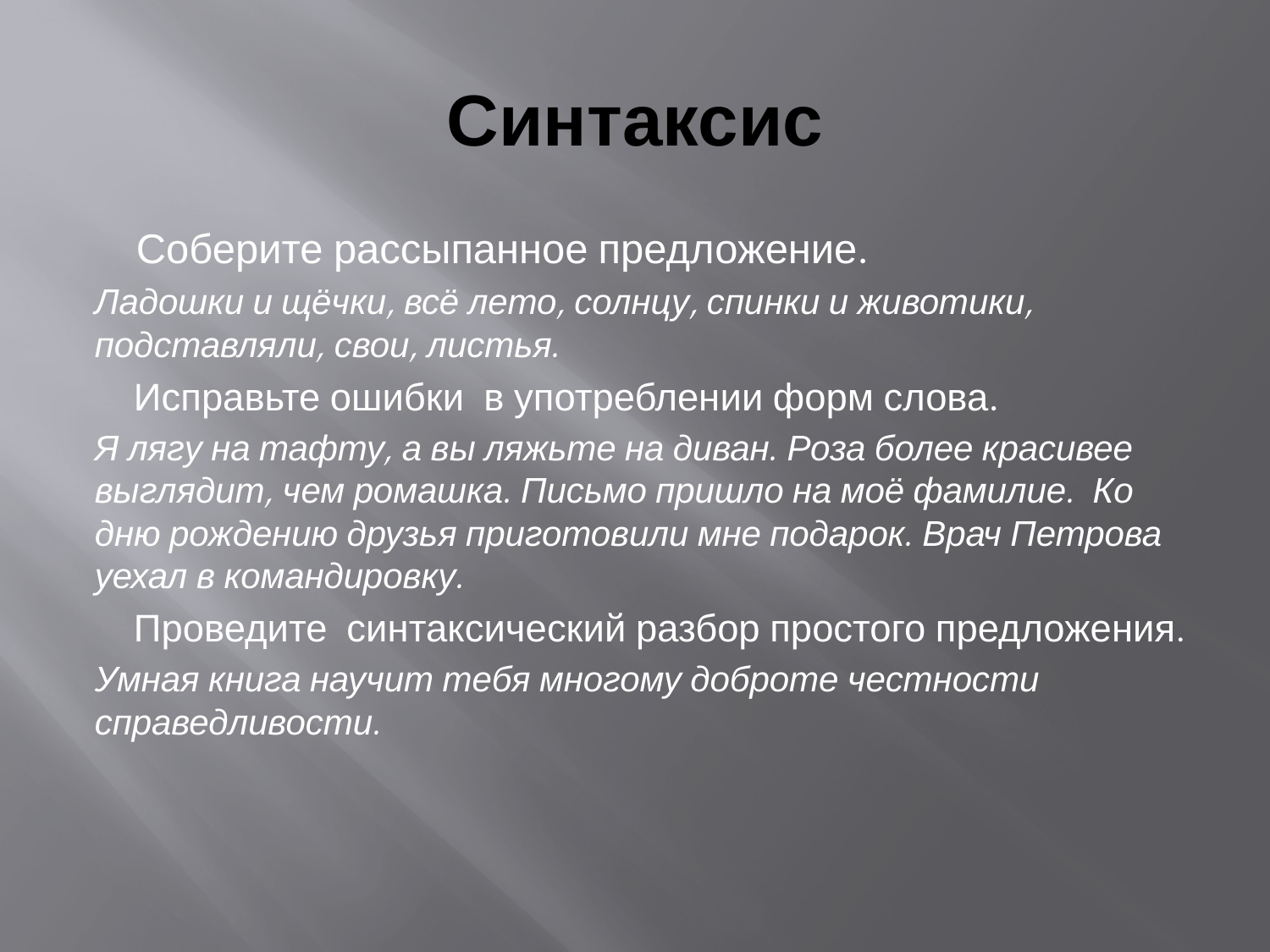

# Синтаксис
    Соберите рассыпанное предложение.
Ладошки и щёчки, всё лето, солнцу, спинки и животики, подставляли, свои, листья.
    Исправьте ошибки  в употреблении форм слова.
Я лягу на тафту, а вы ляжьте на диван. Роза более красивее выглядит, чем ромашка. Письмо пришло на моё фамилие.  Ко дню рождению друзья приготовили мне подарок. Врач Петрова уехал в командировку.
    Проведите  синтаксический разбор простого предложения.
Умная книга научит тебя многому доброте честности справедливости.